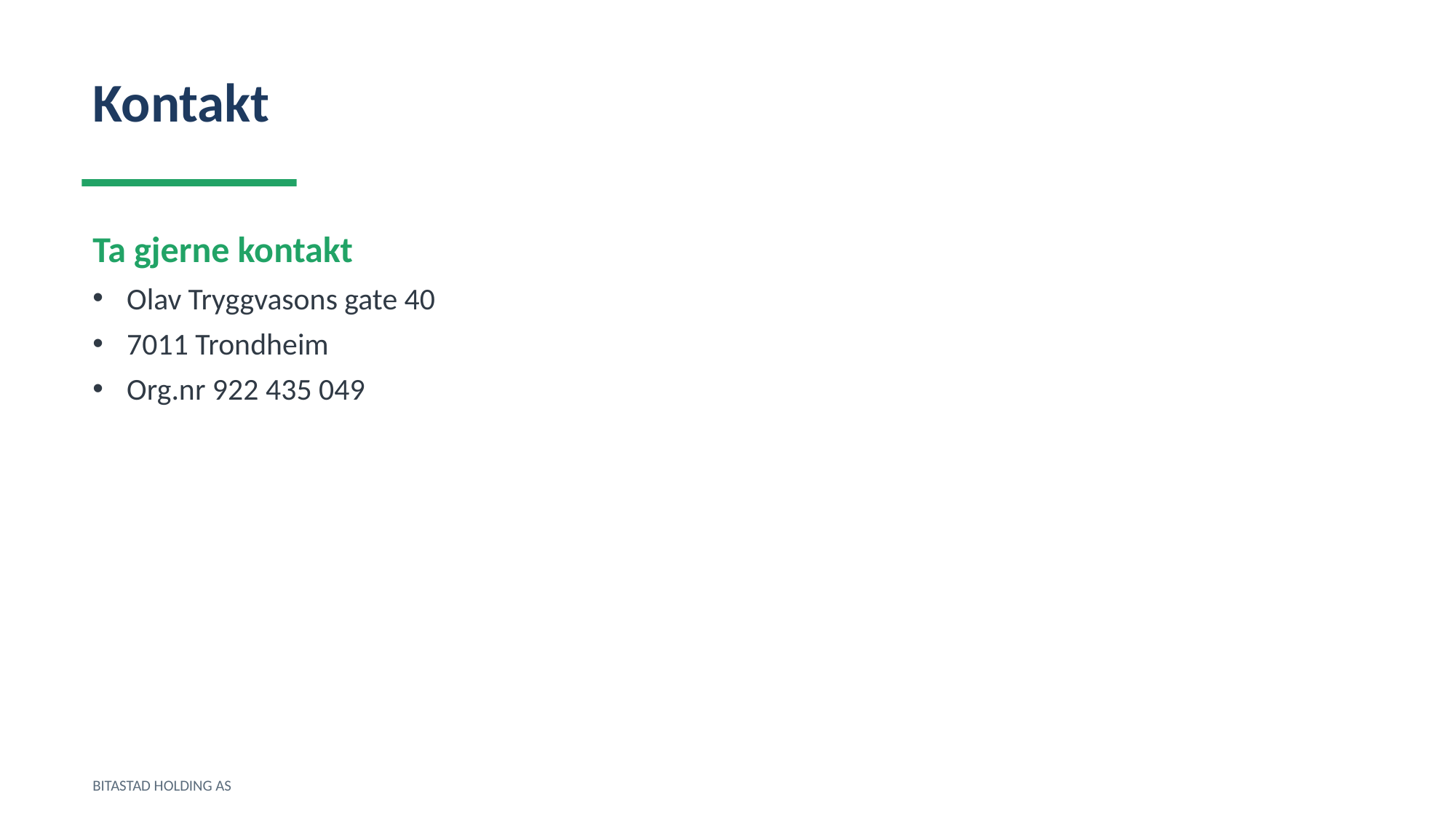

Kontakt

Ta gjerne kontakt
Olav Tryggvasons gate 40
7011 Trondheim
Org.nr 922 435 049
BITASTAD HOLDING AS